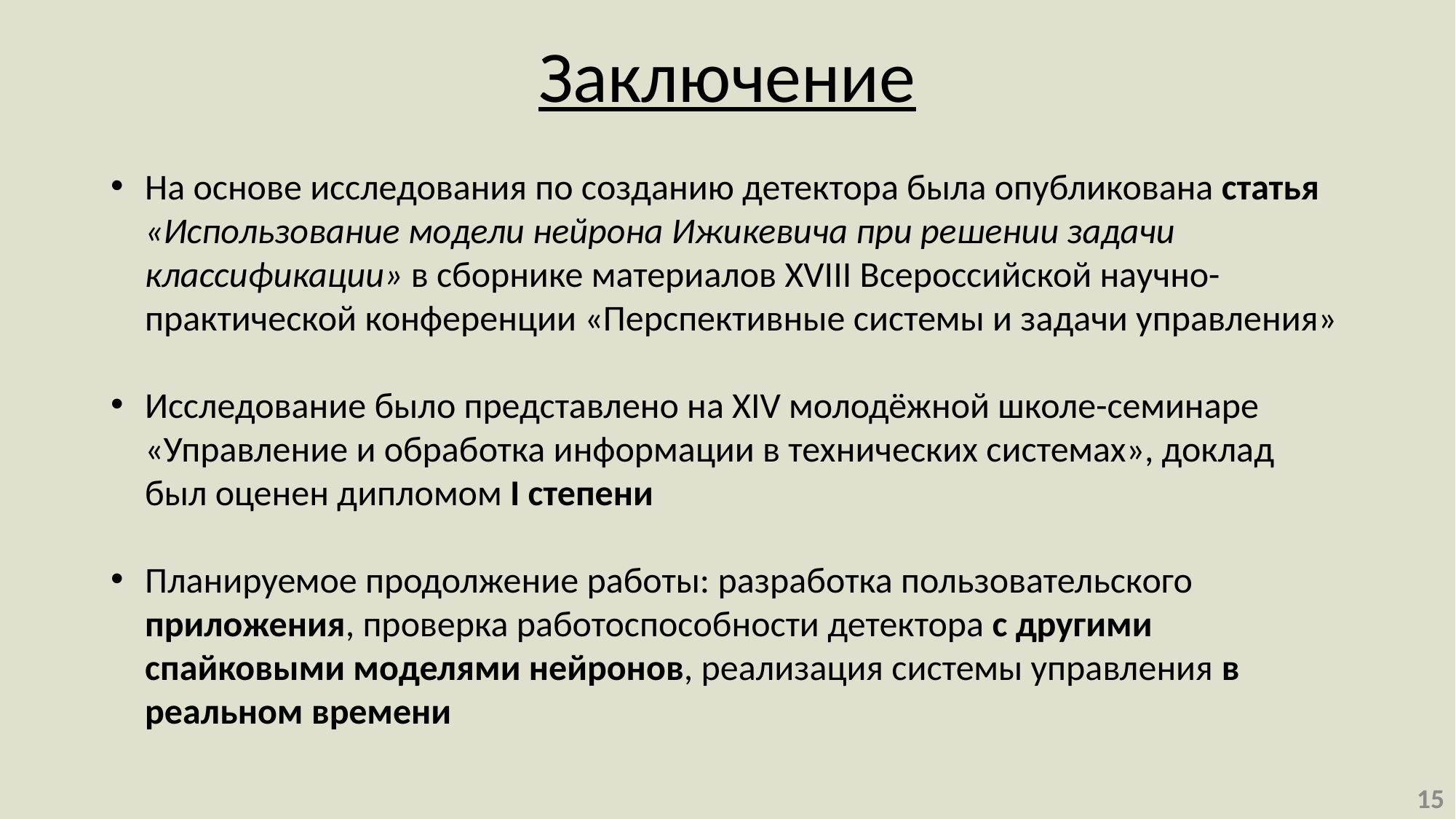

# Заключение
На основе исследования по созданию детектора была опубликована статья «Использование модели нейрона Ижикевича при решении задачи классификации» в сборнике материалов XVIII Всероссийской научно-практической конференции «Перспективные системы и задачи управления»

Исследование было представлено на XIV молодёжной школе-семинаре «Управление и обработка информации в технических системах», доклад был оценен дипломом I степени

Планируемое продолжение работы: разработка пользовательского приложения, проверка работоспособности детектора с другими спайковыми моделями нейронов, реализация системы управления в реальном времени
15